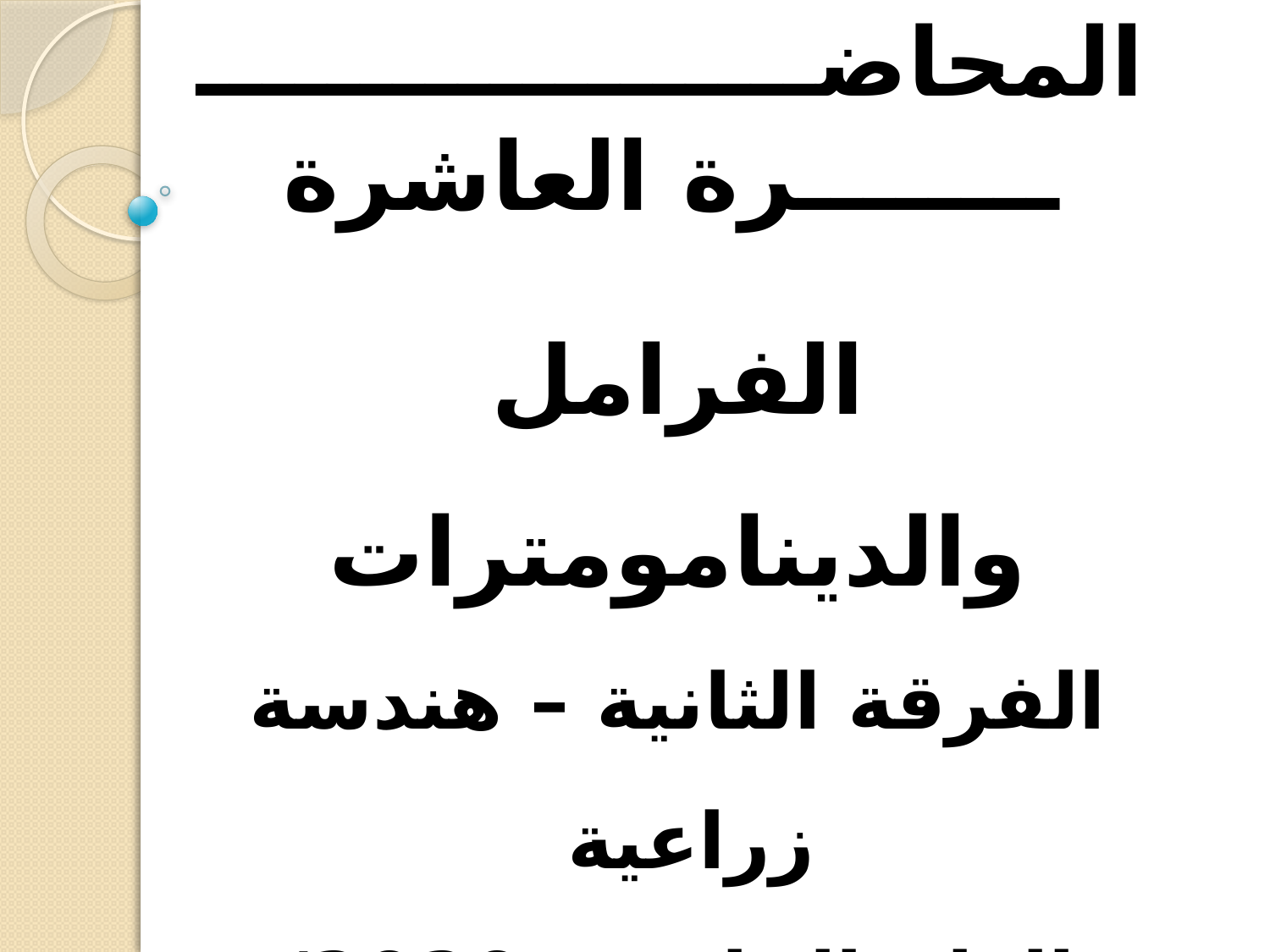

# المحاضـــــــــــــــــــــــــــرة العاشرة
الفرامل والدينامومترات
الفرقة الثانية – هندسة زراعية
العام الجامعي 2020/ 2021م